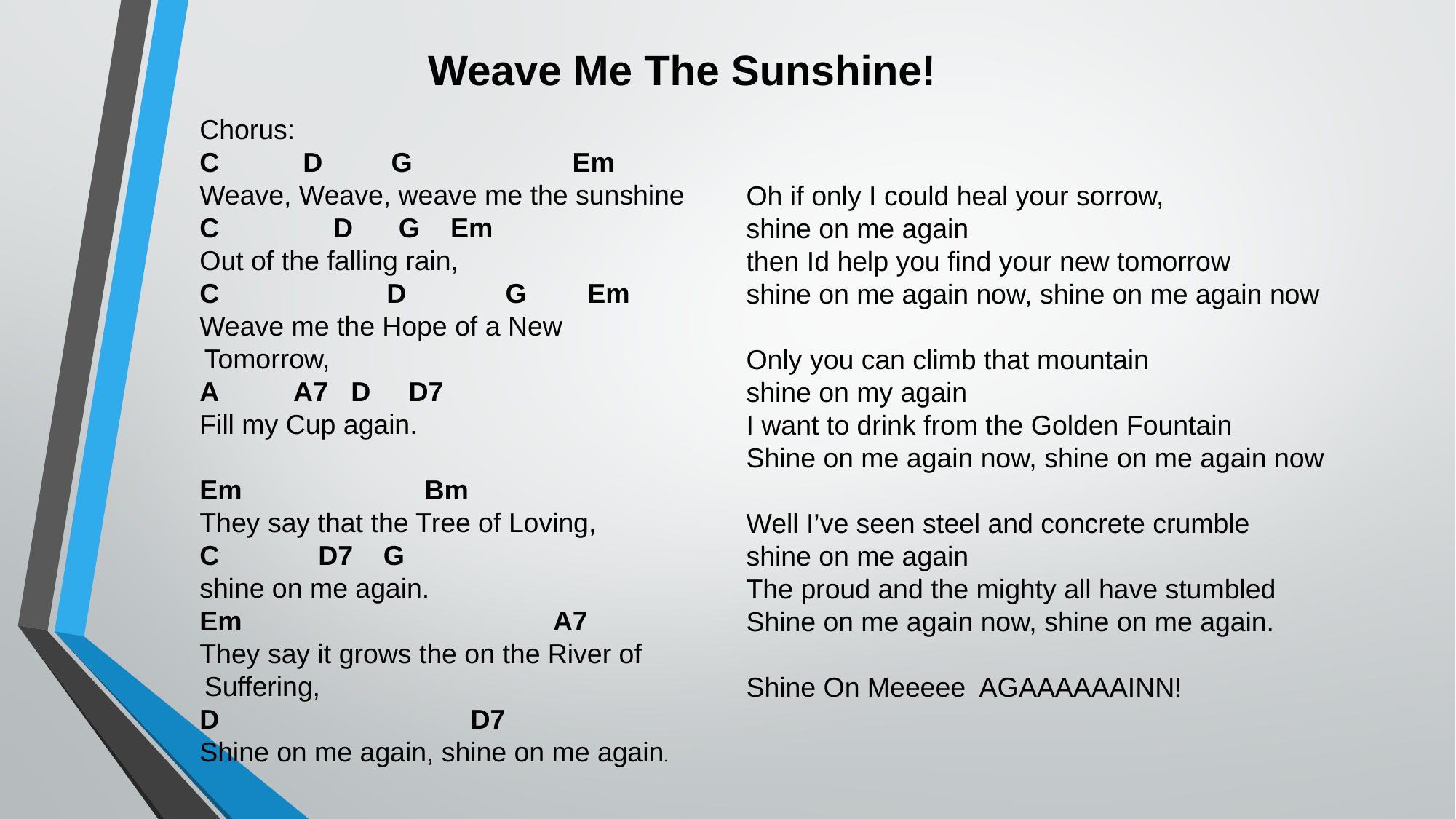

# Weave Me The Sunshine!
Chorus:
C           D         G                     Em
Weave, Weave, weave me the sunshine
C               D      G    Em
Out of the falling rain,
C                      D             G        Em
Weave me the Hope of a New Tomorrow,
A          A7   D     D7
Fill my Cup again.

Em                        Bm
They say that the Tree of Loving,
C             D7    G
shine on me again.
Em                                         A7
They say it grows the on the River of Suffering,
D                                 D7
Shine on me again, shine on me again.
Oh if only I could heal your sorrow,
shine on me again
then Id help you find your new tomorrow
shine on me again now, shine on me again now

Only you can climb that mountain
shine on my again
I want to drink from the Golden Fountain
Shine on me again now, shine on me again now

Well I’ve seen steel and concrete crumble
shine on me again
The proud and the mighty all have stumbled
Shine on me again now, shine on me again.

Shine On Meeeee  AGAAAAAAINN!